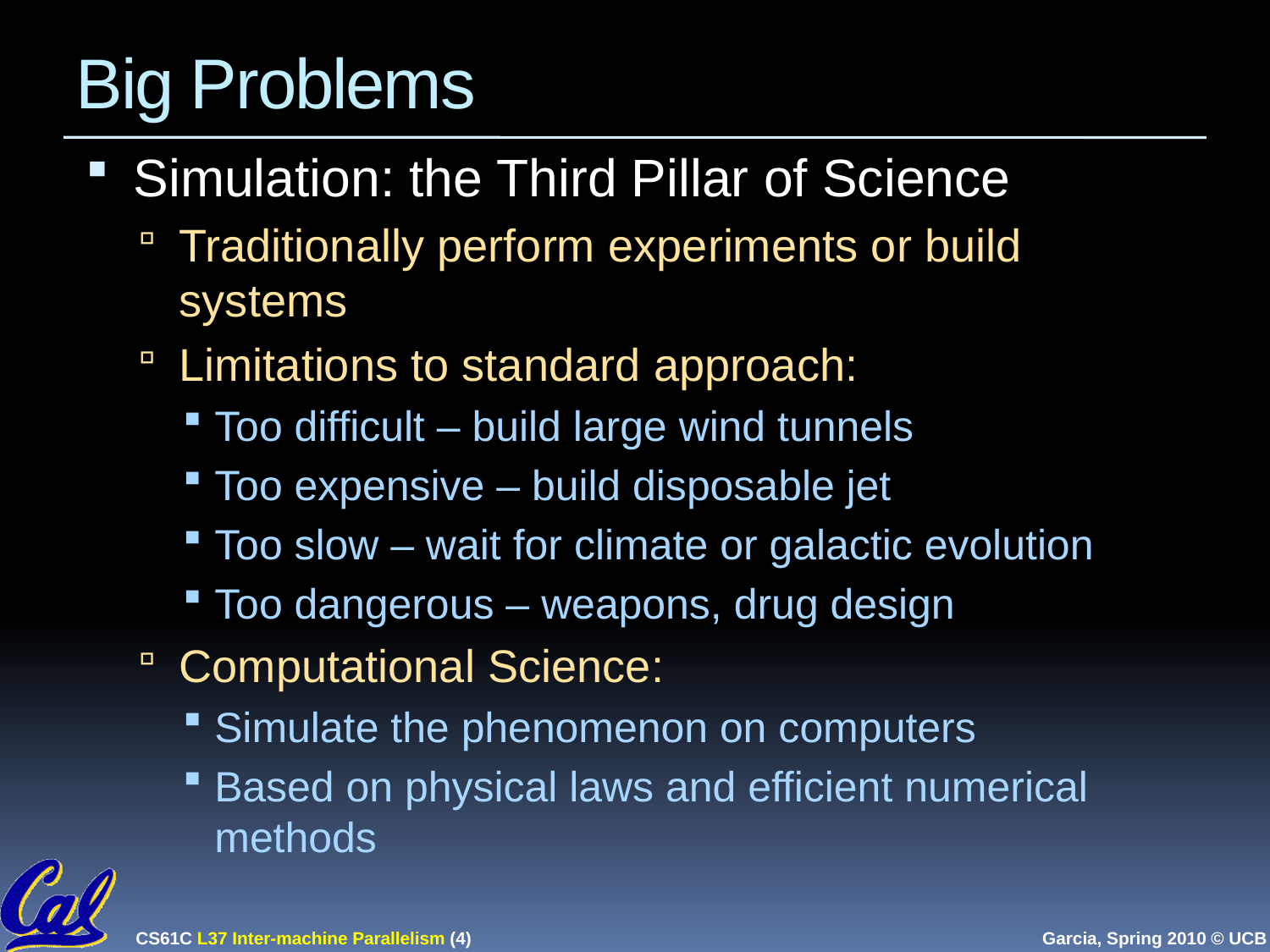

# Big Problems
Simulation: the Third Pillar of Science
Traditionally perform experiments or build systems
Limitations to standard approach:
Too difficult – build large wind tunnels
Too expensive – build disposable jet
Too slow – wait for climate or galactic evolution
Too dangerous – weapons, drug design
Computational Science:
Simulate the phenomenon on computers
Based on physical laws and efficient numerical methods